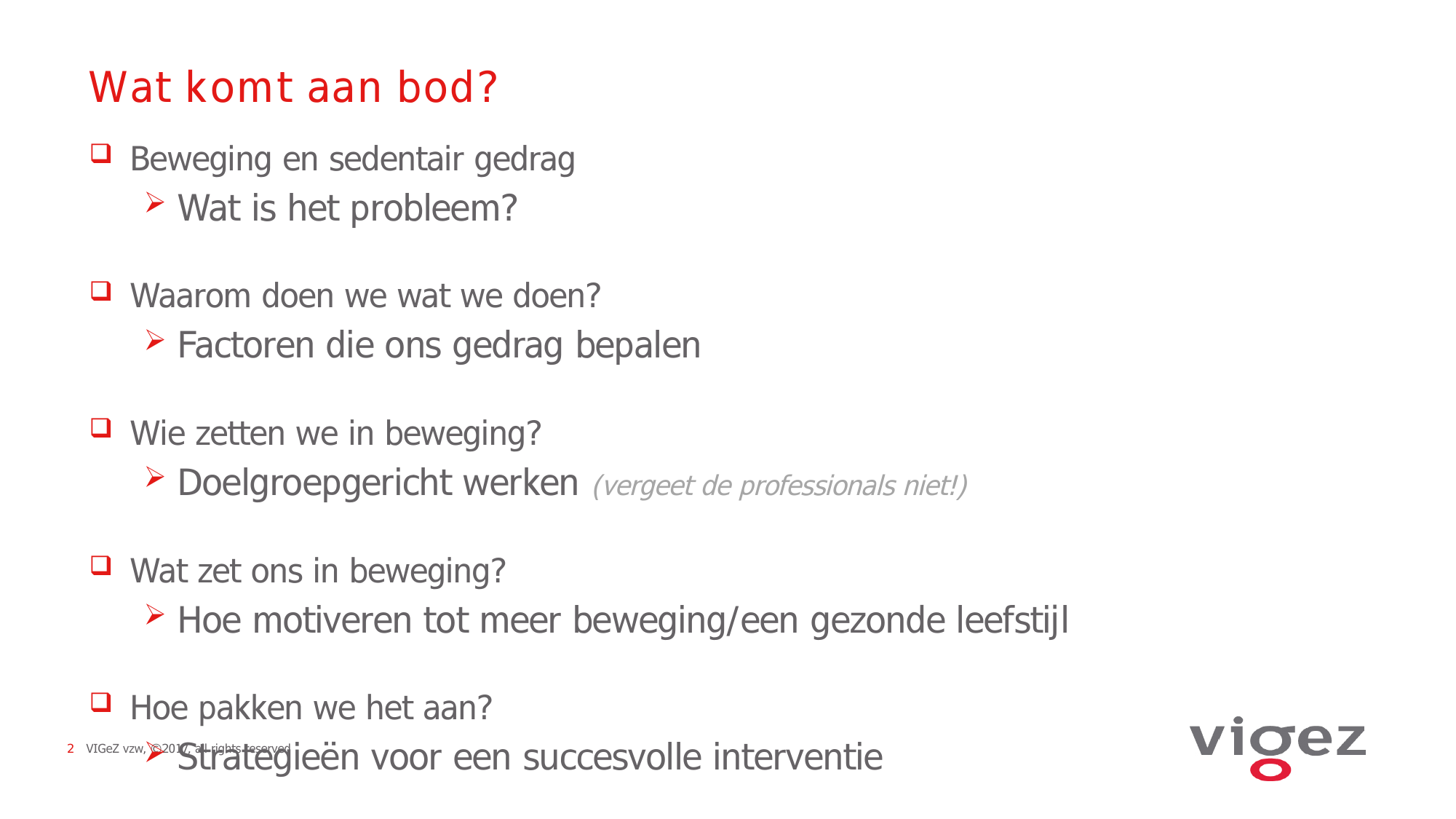

# Wat komt aan bod?
Beweging en sedentair gedrag
Wat is het probleem?

Waarom doen we wat we doen?
Factoren die ons gedrag bepalen

Wie zetten we in beweging?
Doelgroepgericht werken (vergeet de professionals niet!)

Wat zet ons in beweging?
Hoe motiveren tot meer beweging/een gezonde leefstijl

Hoe pakken we het aan?
Strategieën voor een succesvolle interventie